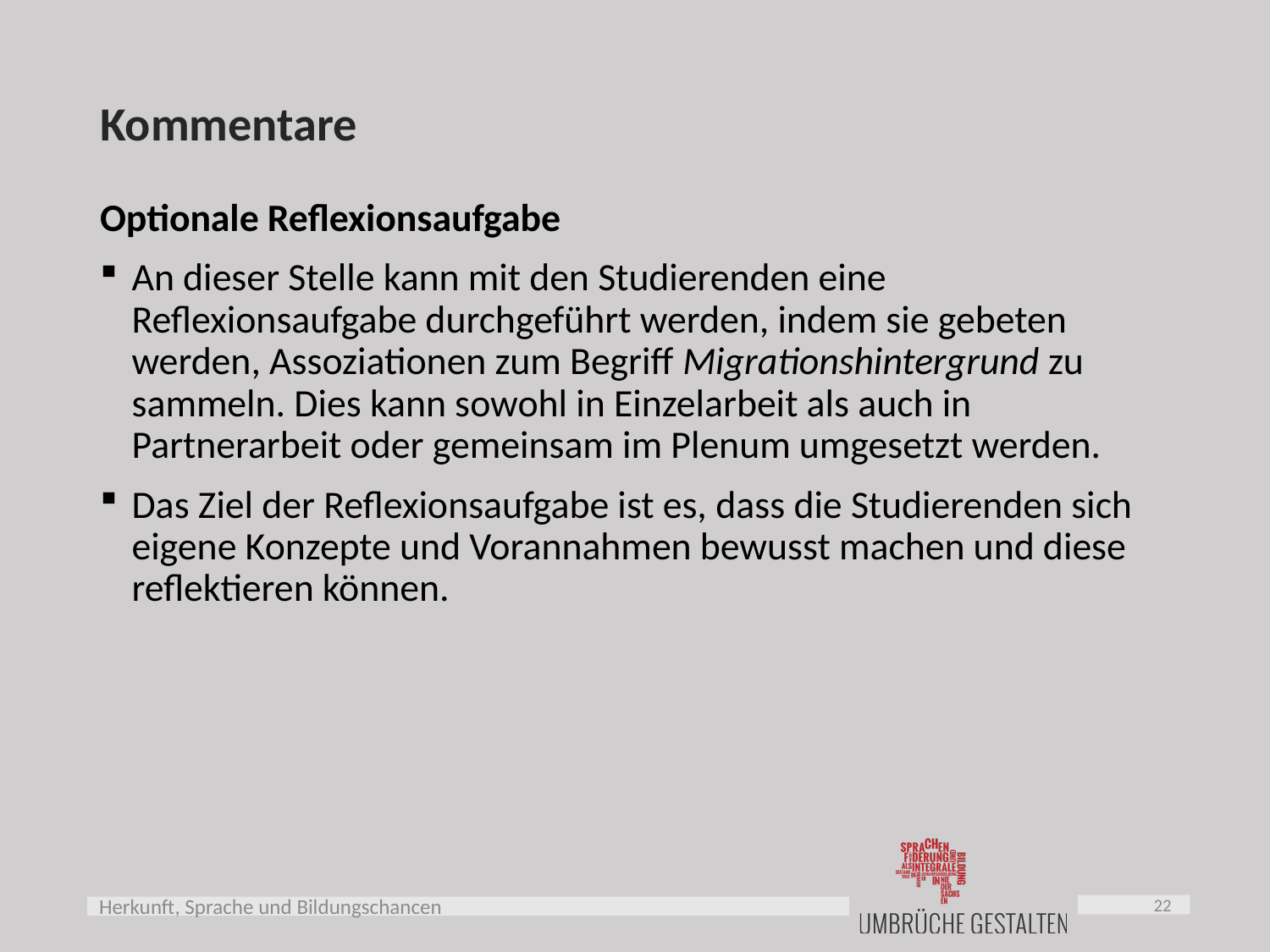

# Kommentare
Optionale Reflexionsaufgabe
An dieser Stelle kann mit den Studierenden eine Reflexionsaufgabe durchgeführt werden, indem sie gebeten werden, Assoziationen zum Begriff Migrationshintergrund zu sammeln. Dies kann sowohl in Einzelarbeit als auch in Partnerarbeit oder gemeinsam im Plenum umgesetzt werden.
Das Ziel der Reflexionsaufgabe ist es, dass die Studierenden sich eigene Konzepte und Vorannahmen bewusst machen und diese reflektieren können.

22
Herkunft, Sprache und Bildungschancen